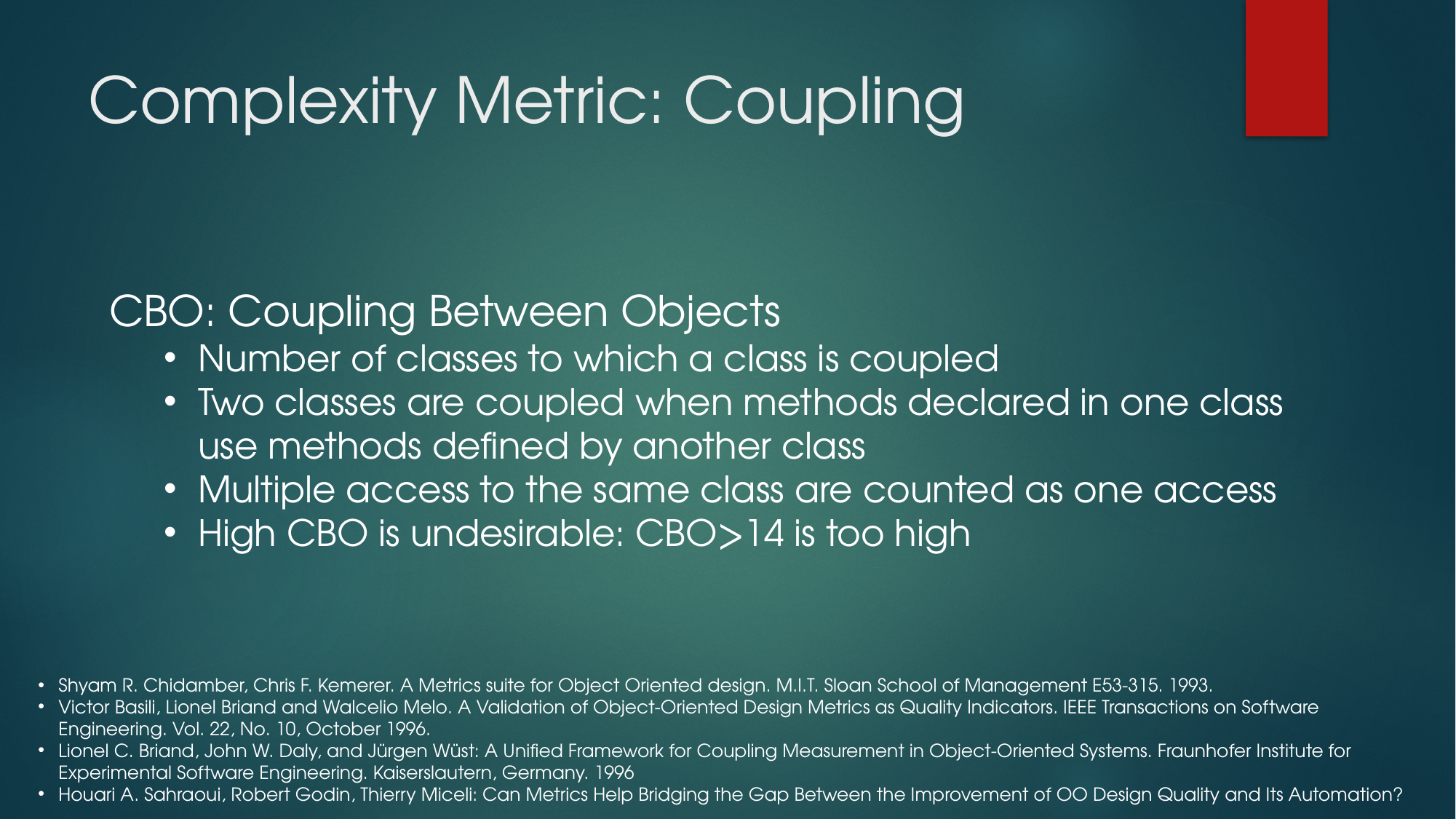

# Complexity Metric: Coupling
CBO: Coupling Between Objects
Number of classes to which a class is coupled
Two classes are coupled when methods declared in one class use methods defined by another class
Multiple access to the same class are counted as one access
High CBO is undesirable: CBO>14 is too high
Shyam R. Chidamber, Chris F. Kemerer. A Metrics suite for Object Oriented design. M.I.T. Sloan School of Management E53-315. 1993.
Victor Basili, Lionel Briand and Walcelio Melo. A Validation of Object-Oriented Design Metrics as Quality Indicators. IEEE Transactions on Software Engineering. Vol. 22, No. 10, October 1996.
Lionel C. Briand, John W. Daly, and Jürgen Wüst: A Unified Framework for Coupling Measurement in Object-Oriented Systems. Fraunhofer Institute for Experimental Software Engineering. Kaiserslautern, Germany. 1996
Houari A. Sahraoui, Robert Godin, Thierry Miceli: Can Metrics Help Bridging the Gap Between the Improvement of OO Design Quality and Its Automation?